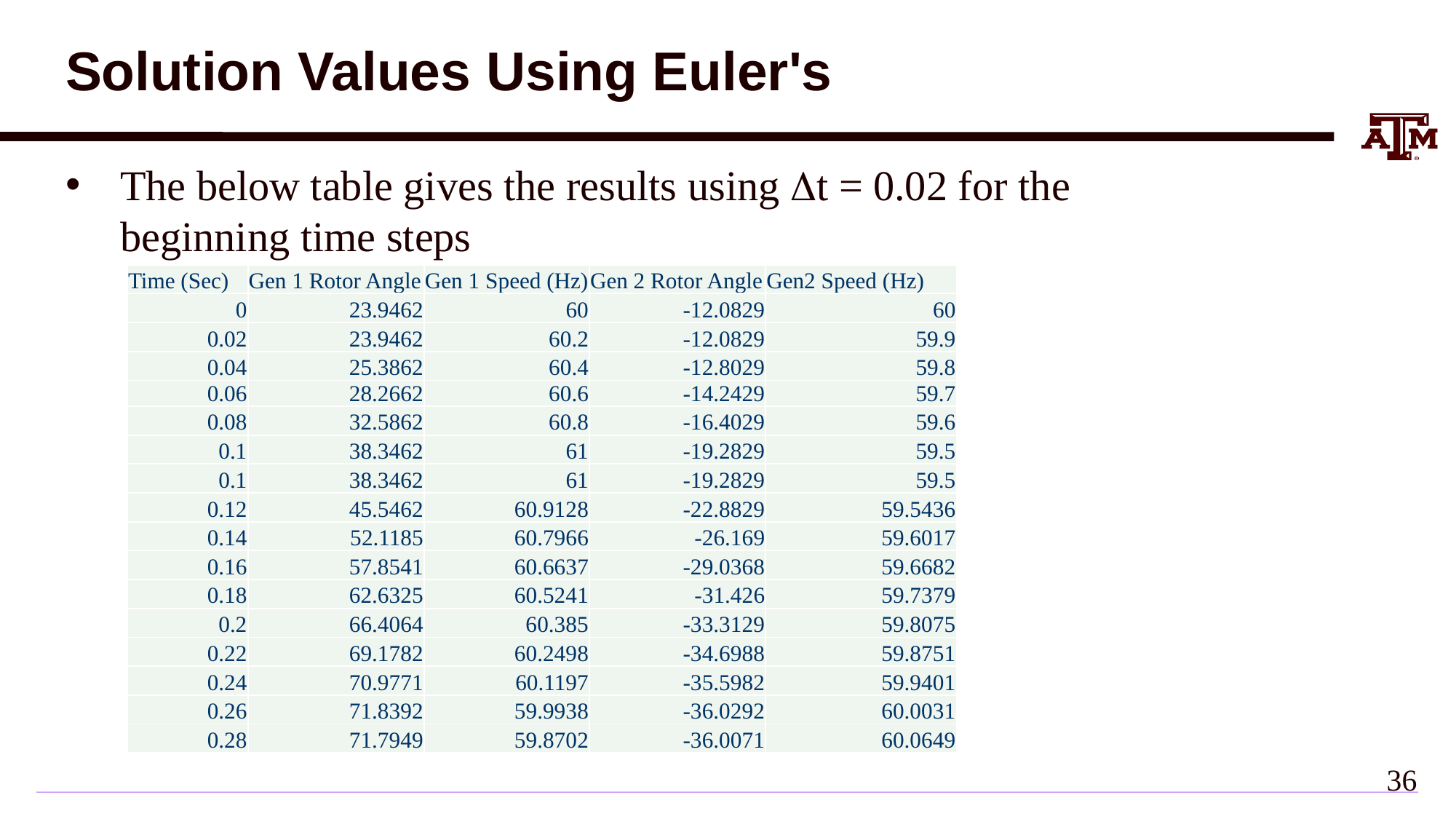

# Solution Values Using Euler's
The below table gives the results using Δt = 0.02 for the beginning time steps

| Time (Sec) | Gen 1 Rotor Angle | Gen 1 Speed (Hz) | Gen 2 Rotor Angle | Gen2 Speed (Hz) |
| --- | --- | --- | --- | --- |
| 0 | 23.9462 | 60 | -12.0829 | 60 |
| 0.02 | 23.9462 | 60.2 | -12.0829 | 59.9 |
| 0.04 | 25.3862 | 60.4 | -12.8029 | 59.8 |
| 0.06 | 28.2662 | 60.6 | -14.2429 | 59.7 |
| 0.08 | 32.5862 | 60.8 | -16.4029 | 59.6 |
| 0.1 | 38.3462 | 61 | -19.2829 | 59.5 |
| 0.1 | 38.3462 | 61 | -19.2829 | 59.5 |
| 0.12 | 45.5462 | 60.9128 | -22.8829 | 59.5436 |
| 0.14 | 52.1185 | 60.7966 | -26.169 | 59.6017 |
| 0.16 | 57.8541 | 60.6637 | -29.0368 | 59.6682 |
| 0.18 | 62.6325 | 60.5241 | -31.426 | 59.7379 |
| 0.2 | 66.4064 | 60.385 | -33.3129 | 59.8075 |
| 0.22 | 69.1782 | 60.2498 | -34.6988 | 59.8751 |
| 0.24 | 70.9771 | 60.1197 | -35.5982 | 59.9401 |
| 0.26 | 71.8392 | 59.9938 | -36.0292 | 60.0031 |
| 0.28 | 71.7949 | 59.8702 | -36.0071 | 60.0649 |
36